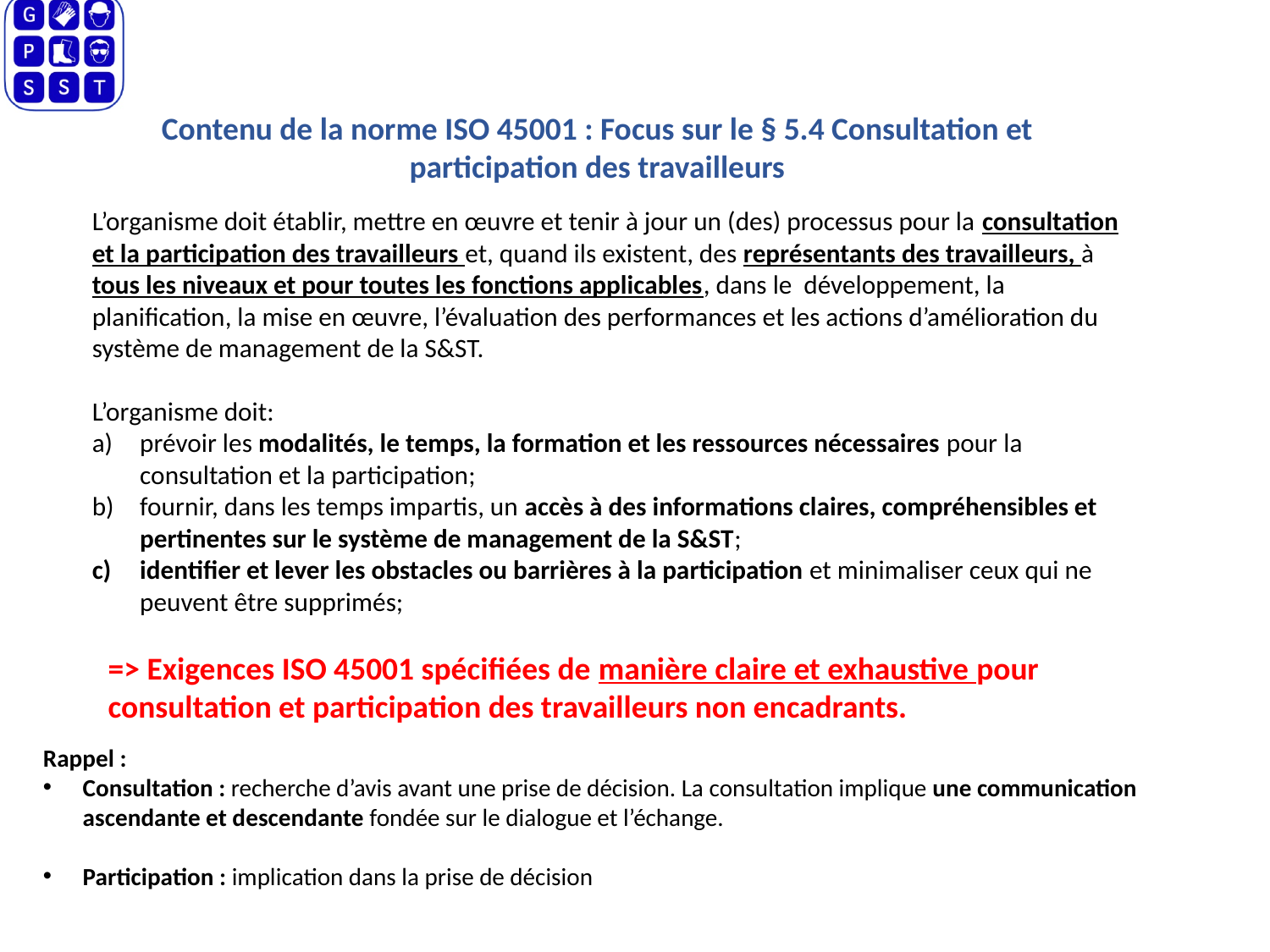

Contenu de la norme ISO 45001 : Focus sur le § 5.4 Consultation et participation des travailleurs

L’organisme doit établir, mettre en œuvre et tenir à jour un (des) processus pour la consultation et la participation des travailleurs et, quand ils existent, des représentants des travailleurs, à tous les niveaux et pour toutes les fonctions applicables, dans le  développement, la planification, la mise en œuvre, l’évaluation des performances et les actions d’amélioration du système de management de la S&ST.

L’organisme doit:
prévoir les modalités, le temps, la formation et les ressources nécessaires pour la consultation et la participation;
fournir, dans les temps impartis, un accès à des informations claires, compréhensibles et pertinentes sur le système de management de la S&ST;
identifier et lever les obstacles ou barrières à la participation et minimaliser ceux qui ne peuvent être supprimés;
=> Exigences ISO 45001 spécifiées de manière claire et exhaustive pour consultation et participation des travailleurs non encadrants.
Rappel :
Consultation : recherche d’avis avant une prise de décision. La consultation implique une communication ascendante et descendante fondée sur le dialogue et l’échange.
Participation : implication dans la prise de décision
8